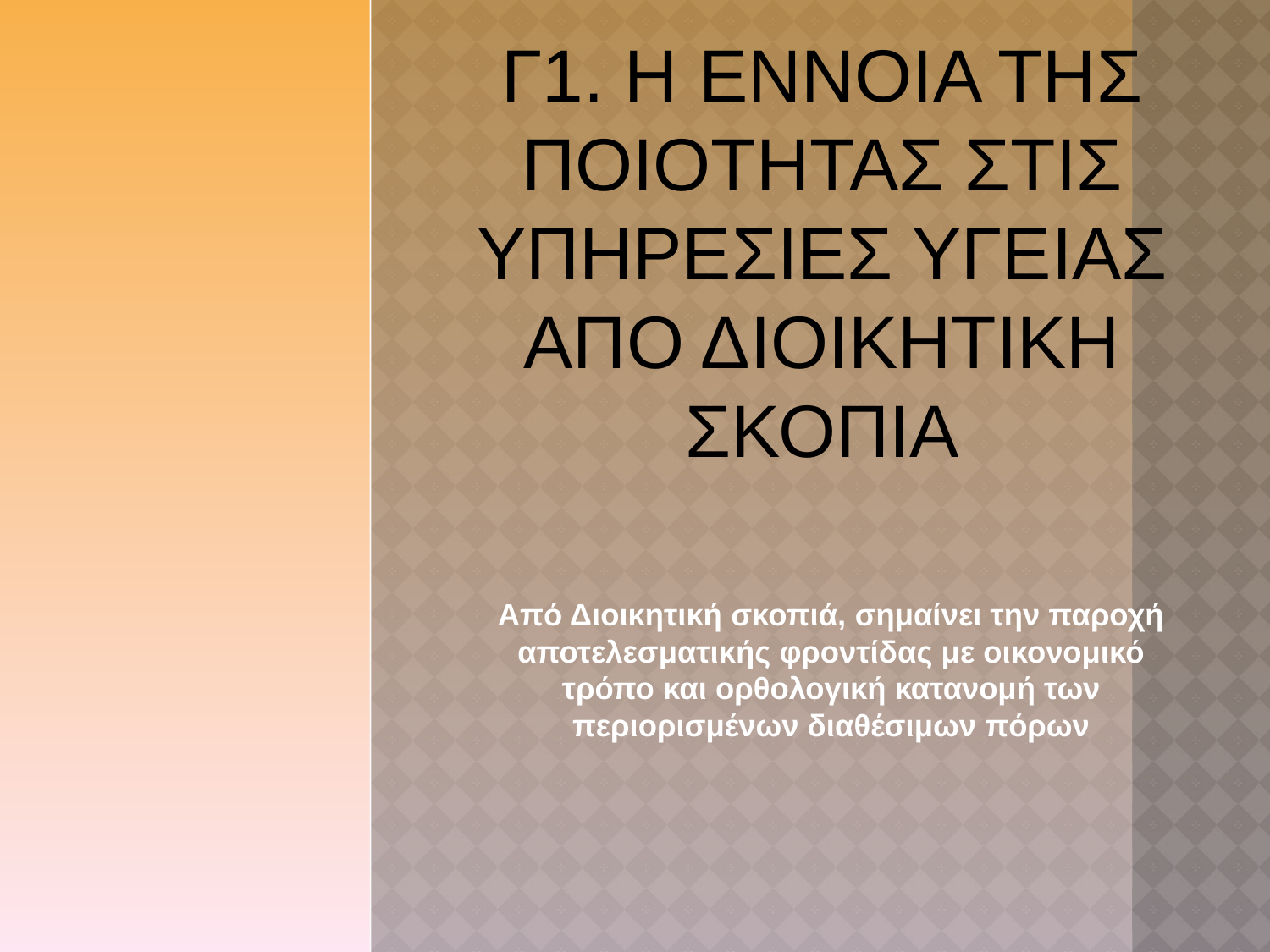

# Γ1. Η ΕΝΝΟΙΑ ΤΗΣ ΠΟΙΟΤΗΤΑΣ ΣΤΙΣ ΥΠΗΡΕΣΙΕΣ ΥΓΕΙΑΣ ΑΠΟ ΔΙΟΙΚΗΤΙΚΗ ΣΚΟΠΙΑ
Από Διοικητική σκοπιά, σημαίνει την παροχή αποτελεσματικής φροντίδας με οικονομικό τρόπο και ορθολογική κατανομή των περιορισμένων διαθέσιμων πόρων